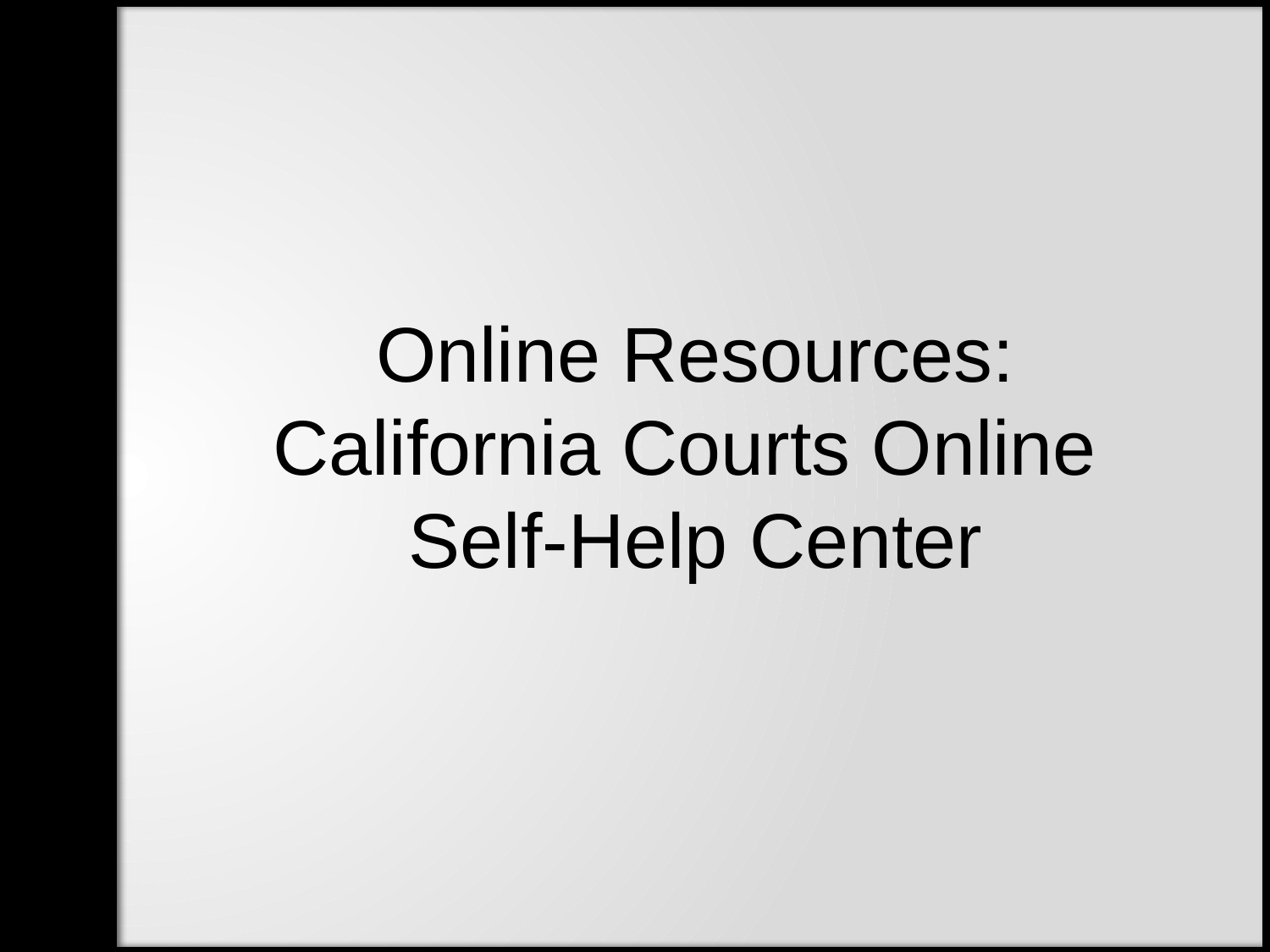

Online Resources:
California Courts Online
Self-Help Center